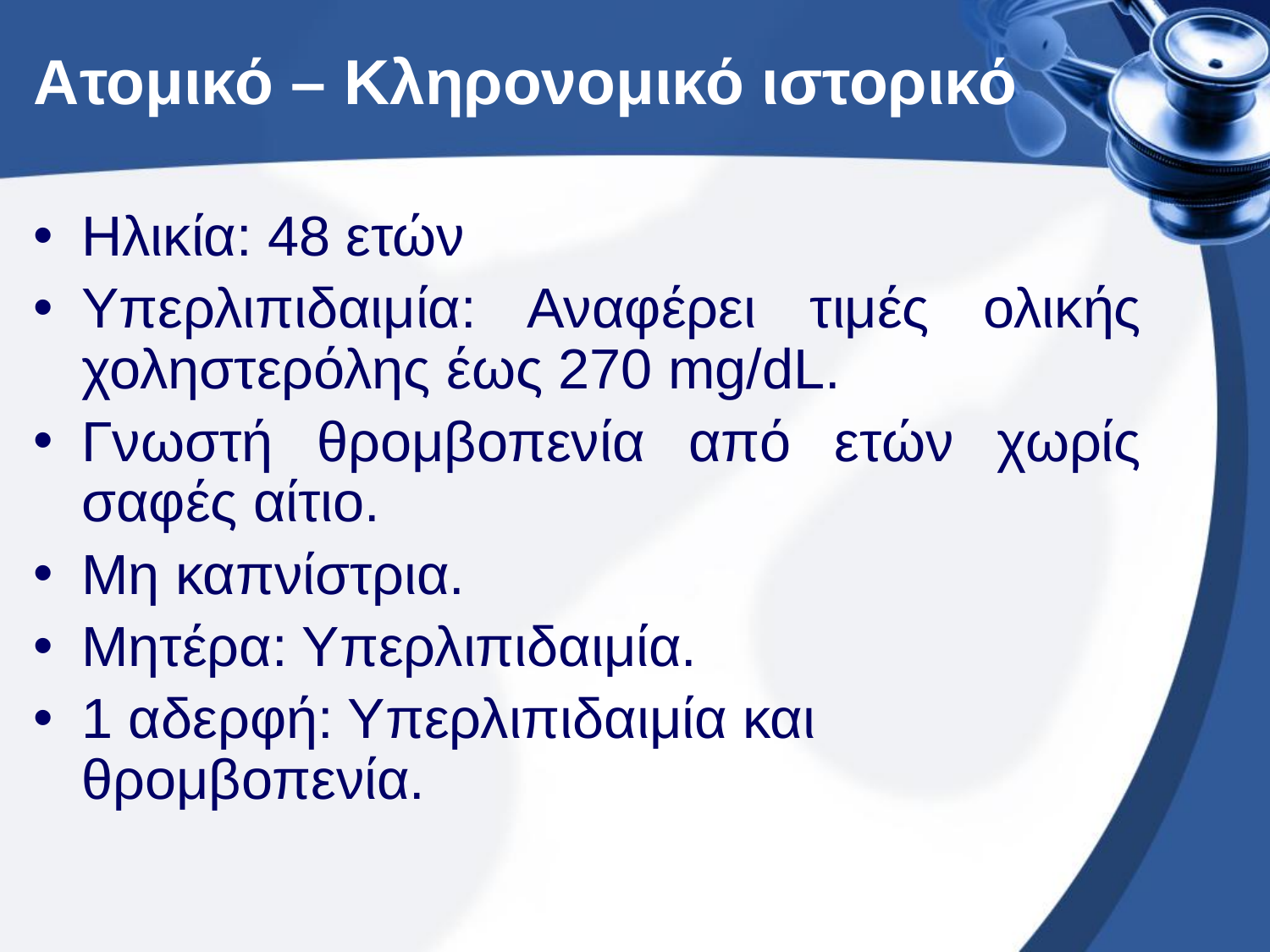

# Ατομικό – Κληρονομικό ιστορικό
Ηλικία: 48 ετών
Υπερλιπιδαιμία: Αναφέρει τιμές ολικής χοληστερόλης έως 270 mg/dL.
Γνωστή θρομβοπενία από ετών χωρίς σαφές αίτιο.
Μη καπνίστρια.
Μητέρα: Υπερλιπιδαιμία.
1 αδερφή: Υπερλιπιδαιμία και θρομβοπενία.